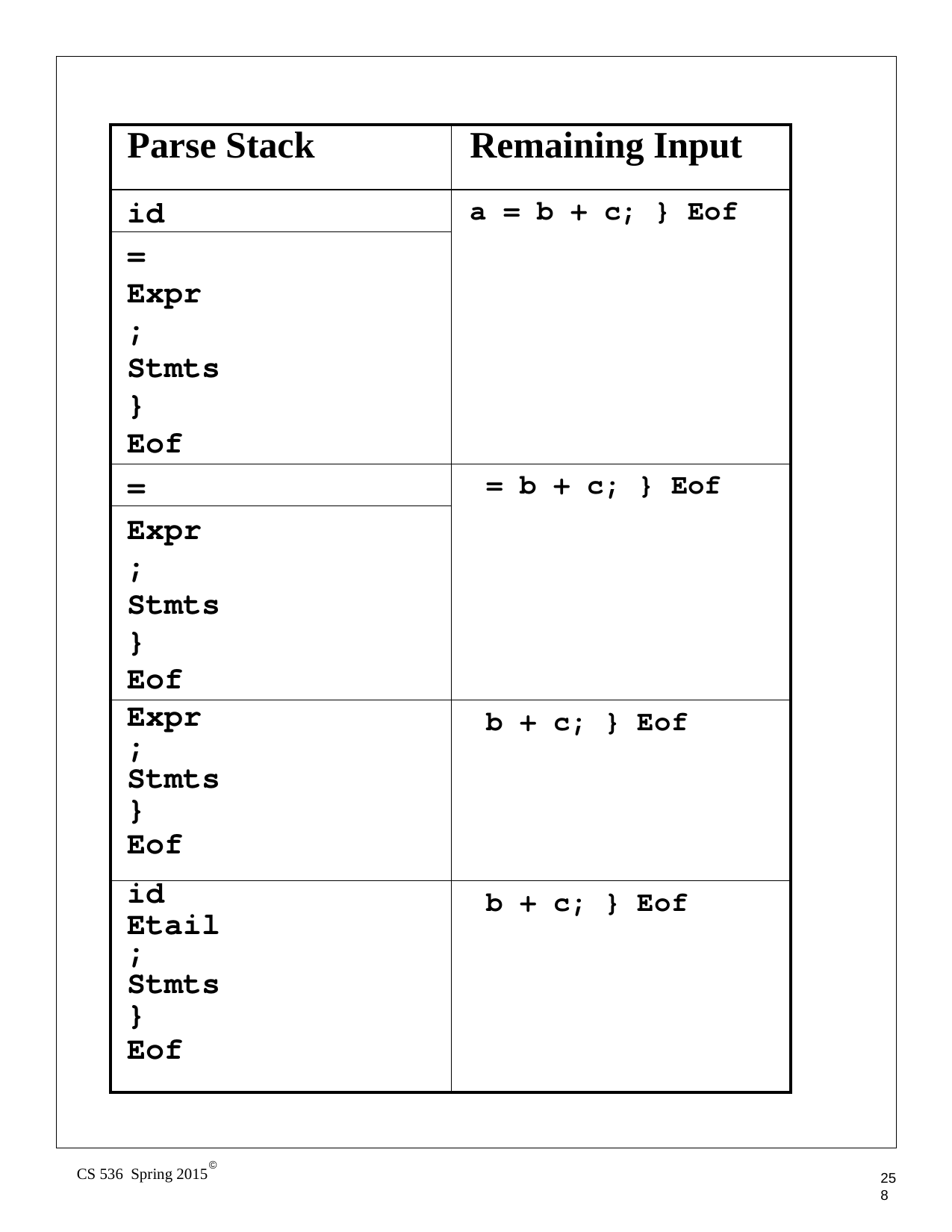

| Parse Stack | Remaining Input |
| --- | --- |
| id | a = b + c; } Eof |
| = |  |
| Expr |  |
| ; |  |
| Stmts |  |
| } |  |
| Eof |  |
| = | = b + c; } Eof |
| Expr |  |
| ; |  |
| Stmts |  |
| } |  |
| Eof |  |
| Expr ; Stmts } Eof | b + c; } Eof |
| id Etail ; Stmts } Eof | b + c; } Eof |
©
CS 536  Spring 2015
258